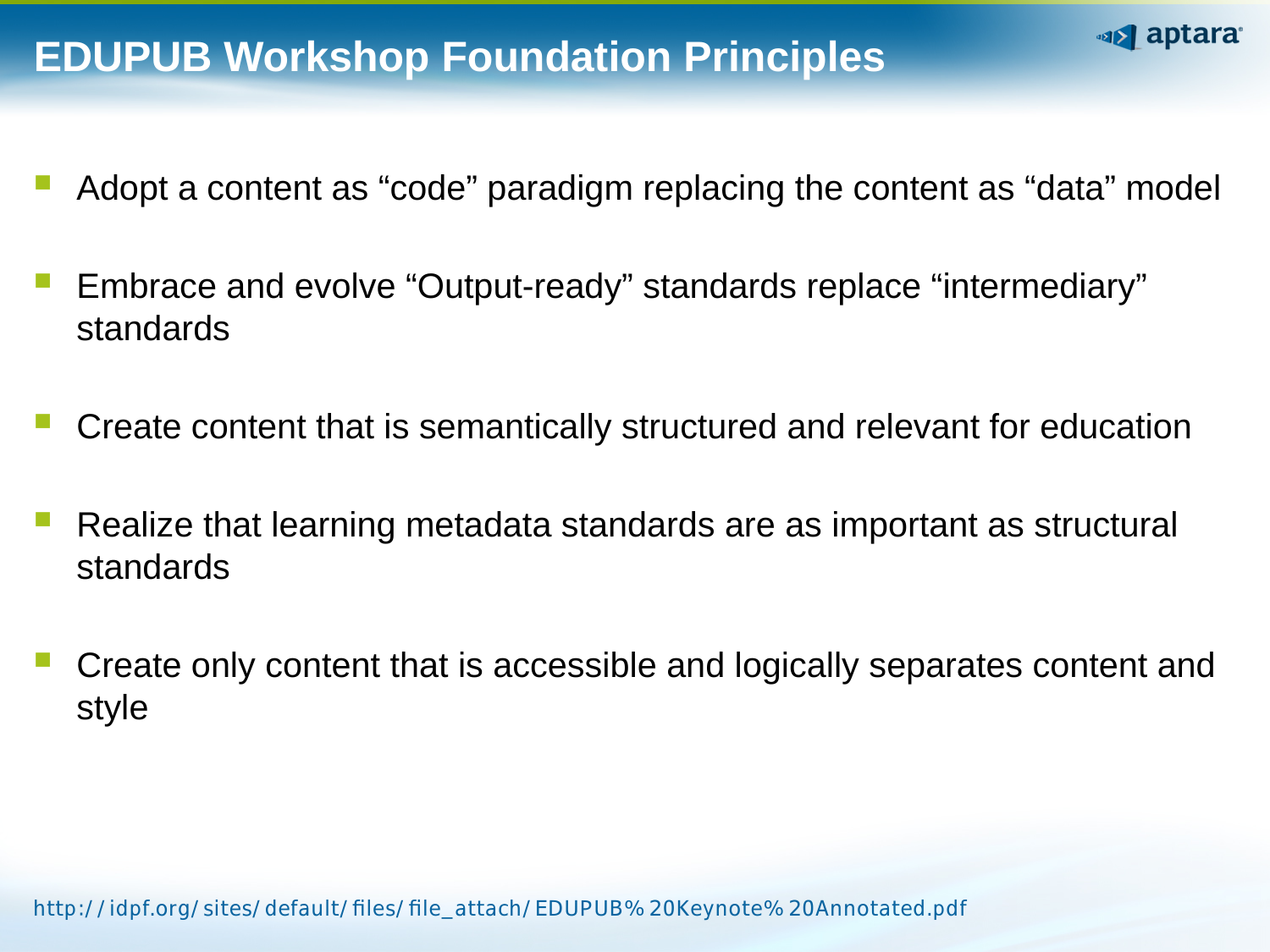

# EDUPUB Workshop Foundation Principles
Adopt a content as “code” paradigm replacing the content as “data” model

Embrace and evolve “Output-ready” standards replace “intermediary” standards

Create content that is semantically structured and relevant for education

Realize that learning metadata standards are as important as structural standards

Create only content that is accessible and logically separates content and style

http://idpf.org/sites/default/files/file_attach/EDUPUB%20Keynote%20Annotated.pdf